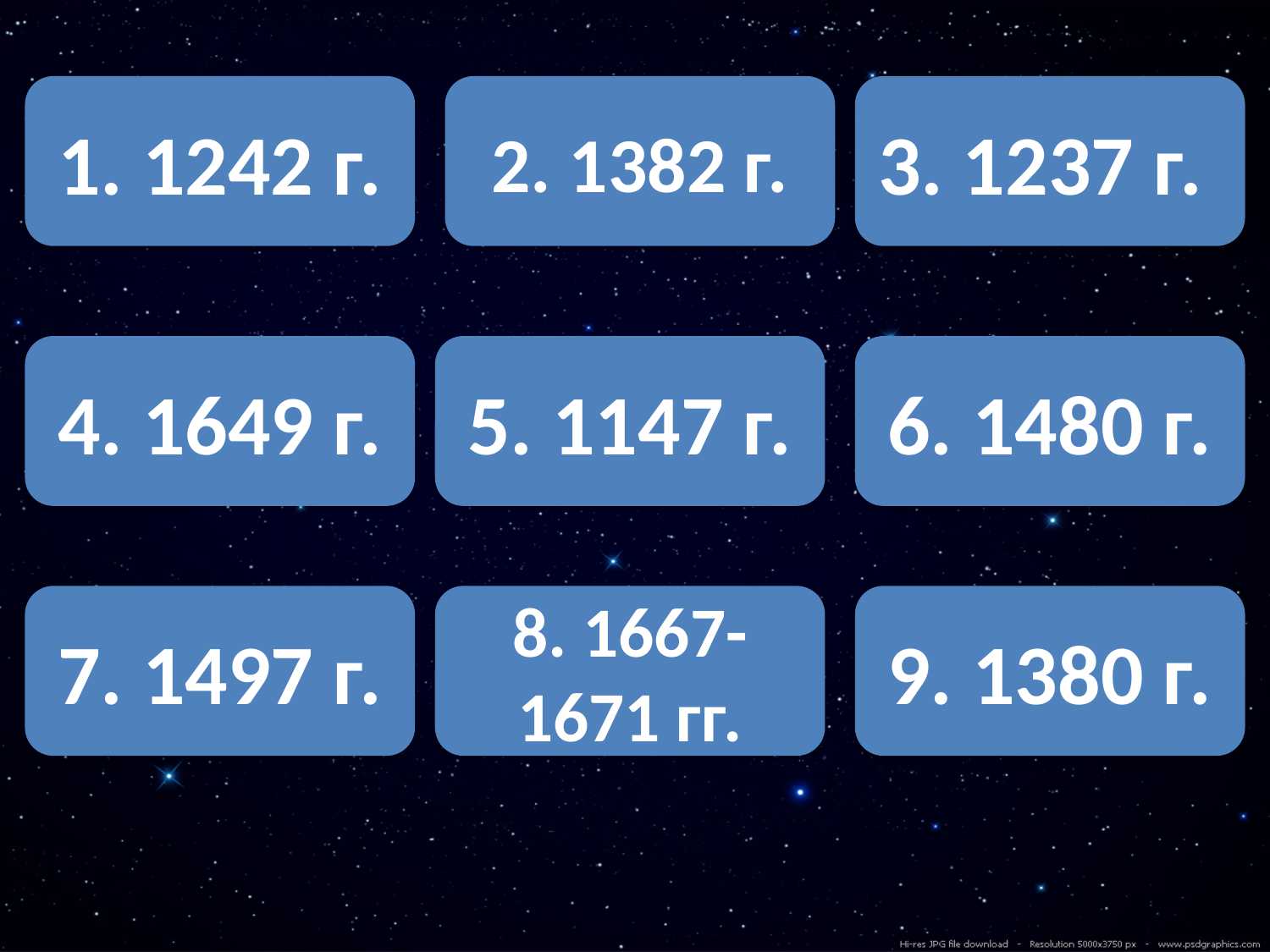

1. 1242 г.
2. 1382 г.
3. 1237 г.
4. 1649 г.
5. 1147 г.
6. 1480 г.
7. 1497 г.
8. 1667-
1671 гг.
9. 1380 г.